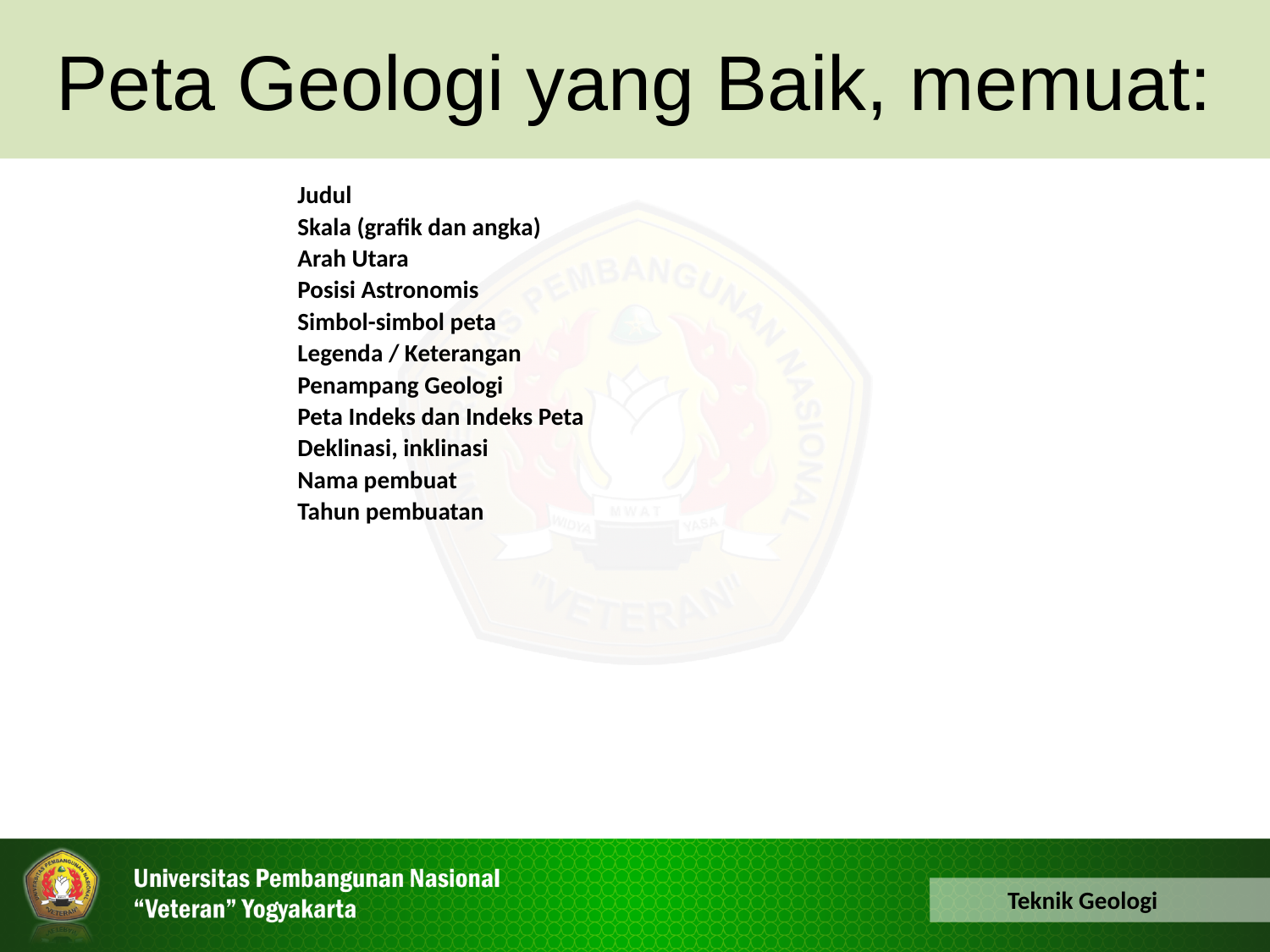

Peta Geologi yang Baik, memuat:
Judul
Skala (grafik dan angka)
Arah Utara
Posisi Astronomis
Simbol-simbol peta
Legenda / Keterangan
Penampang Geologi
Peta Indeks dan Indeks Peta
Deklinasi, inklinasi
Nama pembuat
Tahun pembuatan

Teknik Geologi